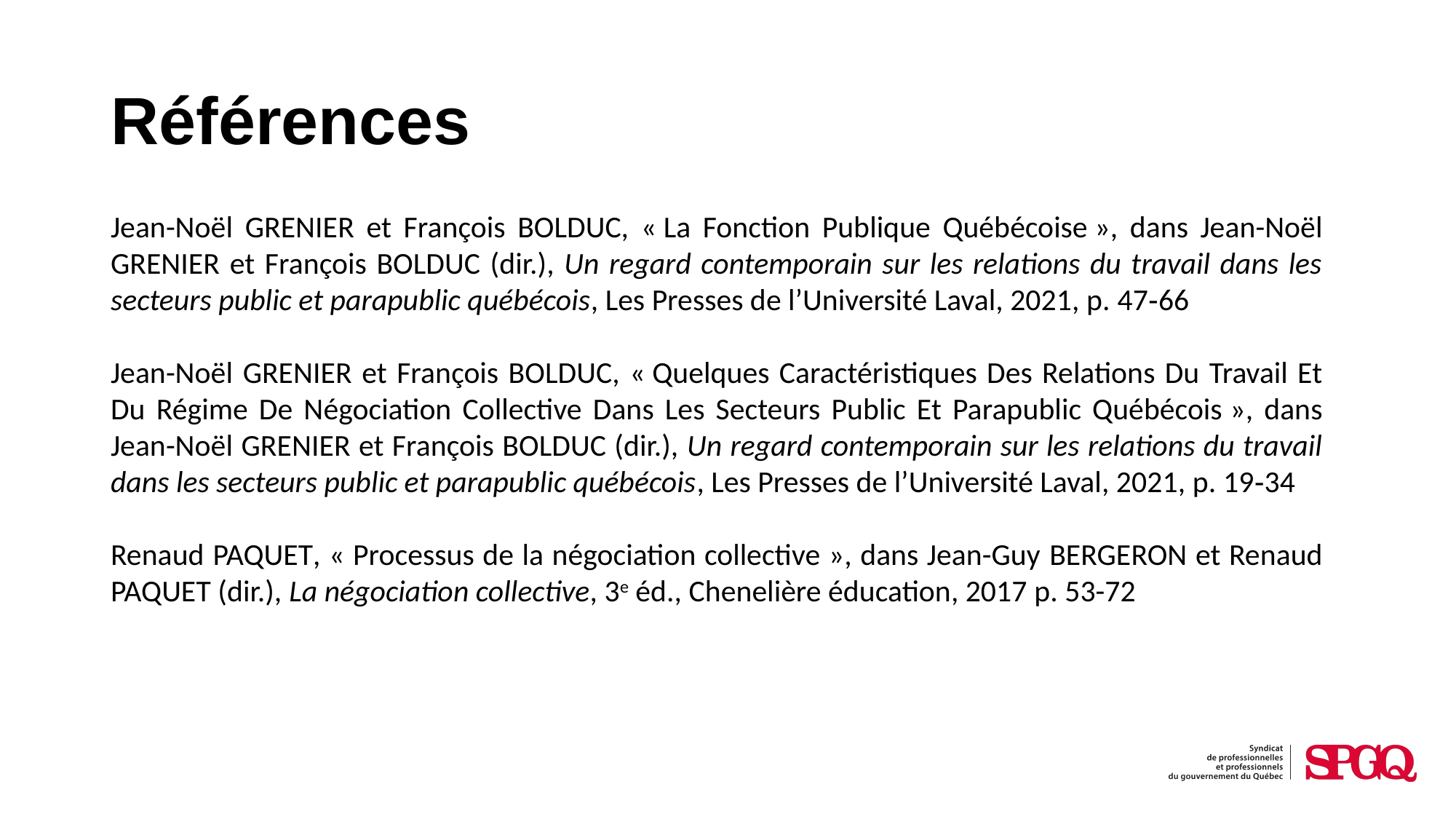

# Références
Jean-Noël Grenier et François Bolduc, « La Fonction Publique Québécoise », dans Jean-Noël Grenier et François Bolduc (dir.), Un regard contemporain sur les relations du travail dans les secteurs public et parapublic québécois, Les Presses de l’Université Laval, 2021, p. 47‑66

Jean-Noël Grenier et François Bolduc, « Quelques Caractéristiques Des Relations Du Travail Et Du Régime De Négociation Collective Dans Les Secteurs Public Et Parapublic Québécois », dans Jean-Noël Grenier et François Bolduc (dir.), Un regard contemporain sur les relations du travail dans les secteurs public et parapublic québécois, Les Presses de l’Université Laval, 2021, p. 19‑34

Renaud Paquet, « Processus de la négociation collective », dans Jean-Guy Bergeron et Renaud Paquet (dir.), La négociation collective, 3e éd., Chenelière éducation, 2017 p. 53-72